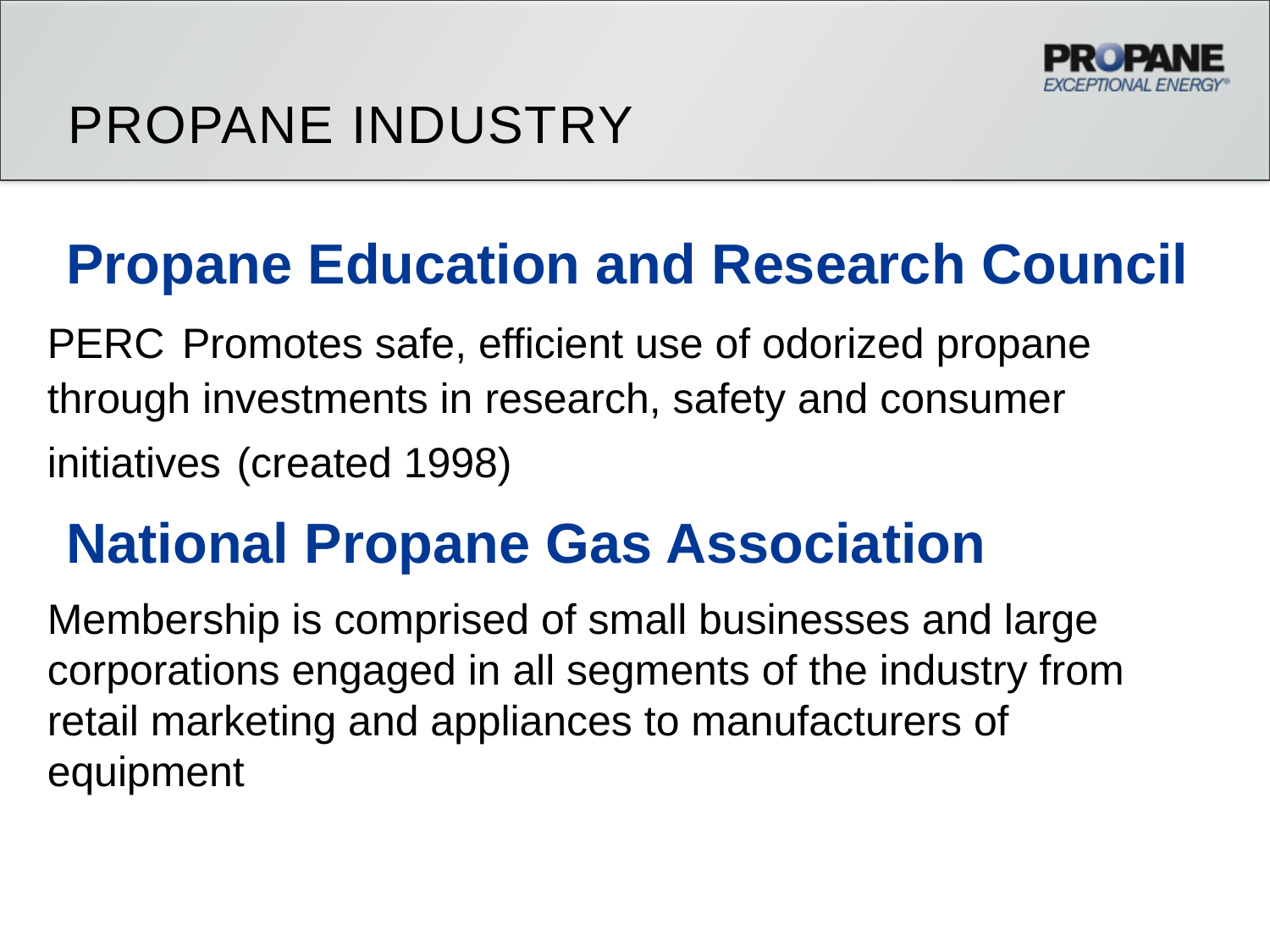

# Propane Industry
Propane Education and Research Council PERC Promotes safe, efficient use of odorized propane through investments in research, safety and consumer initiatives (created 1998)
National Propane Gas Association
Membership is comprised of small businesses and large corporations engaged in all segments of the industry from retail marketing and appliances to manufacturers of equipment